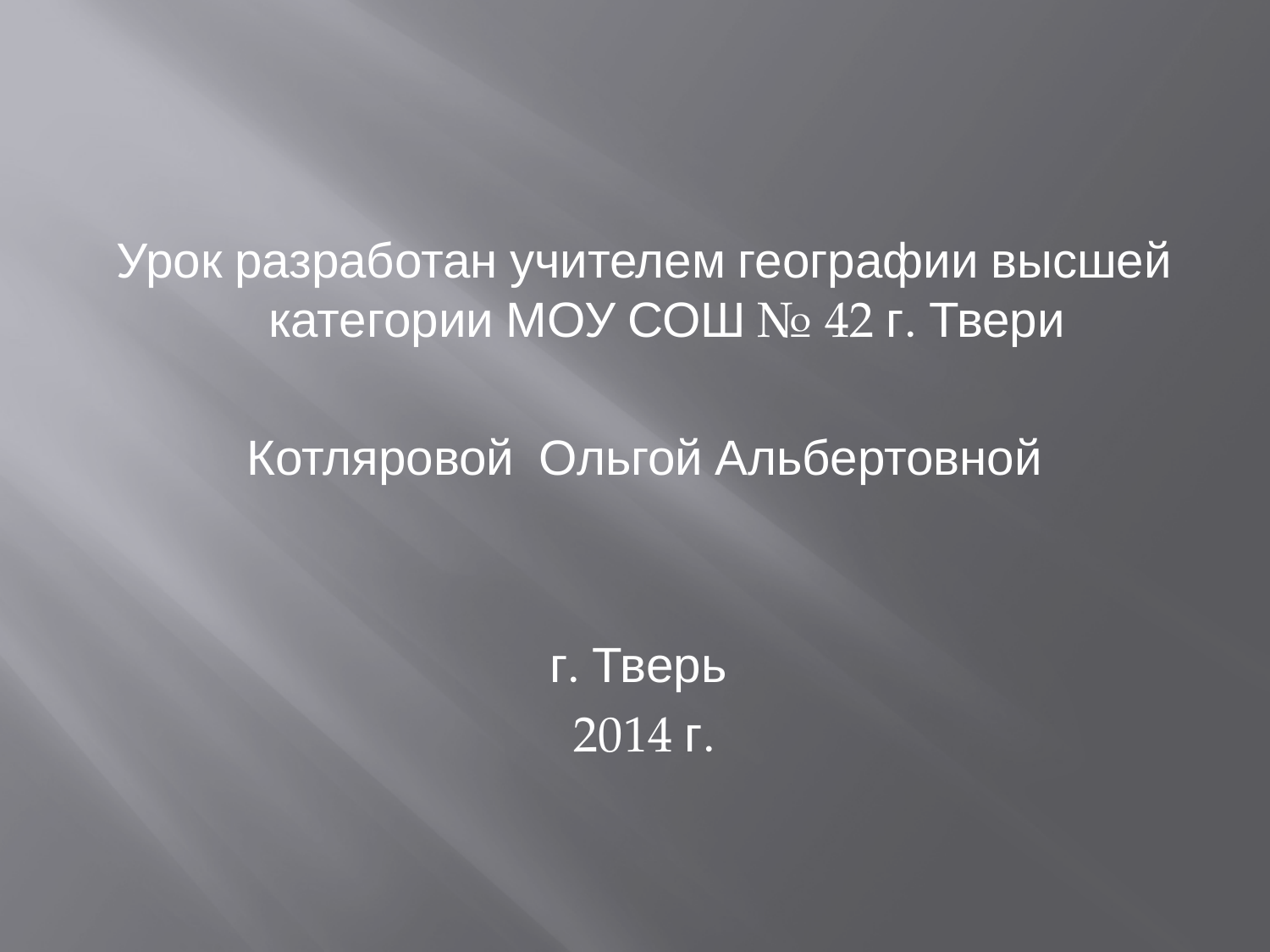

#
Урок разработан учителем географии высшей категории МОУ СОШ № 42 г. Твери

Котляровой  Ольгой Альбертовной

г. Тверь
2014 г.